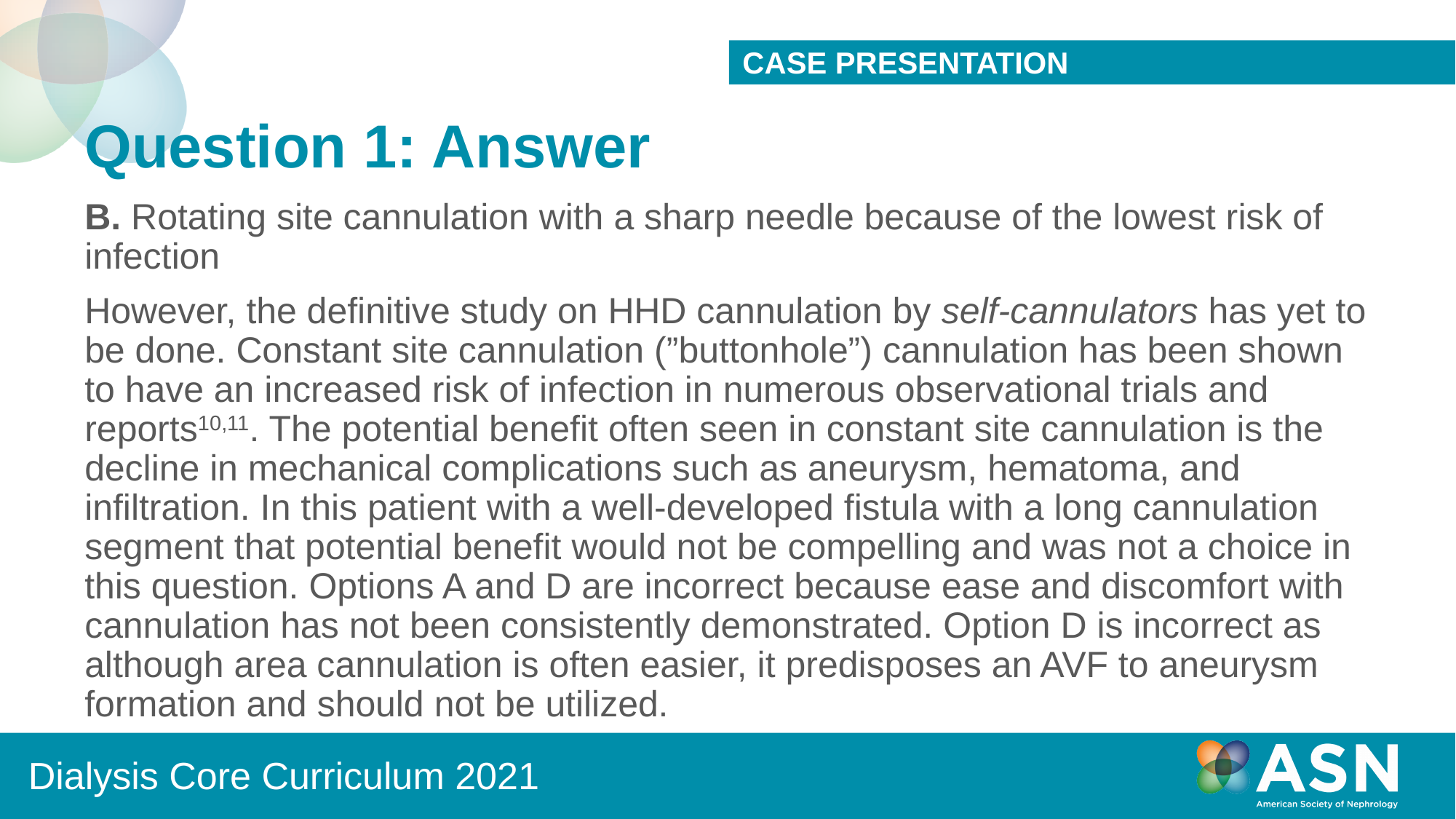

Case Presentation
# Question 1: Answer
B. Rotating site cannulation with a sharp needle because of the lowest risk of infection
However, the definitive study on HHD cannulation by self-cannulators has yet to be done. Constant site cannulation (”buttonhole”) cannulation has been shown to have an increased risk of infection in numerous observational trials and reports10,11. The potential benefit often seen in constant site cannulation is the decline in mechanical complications such as aneurysm, hematoma, and infiltration. In this patient with a well-developed fistula with a long cannulation segment that potential benefit would not be compelling and was not a choice in this question. Options A and D are incorrect because ease and discomfort with cannulation has not been consistently demonstrated. Option D is incorrect as although area cannulation is often easier, it predisposes an AVF to aneurysm formation and should not be utilized.
Dialysis Core Curriculum 2021